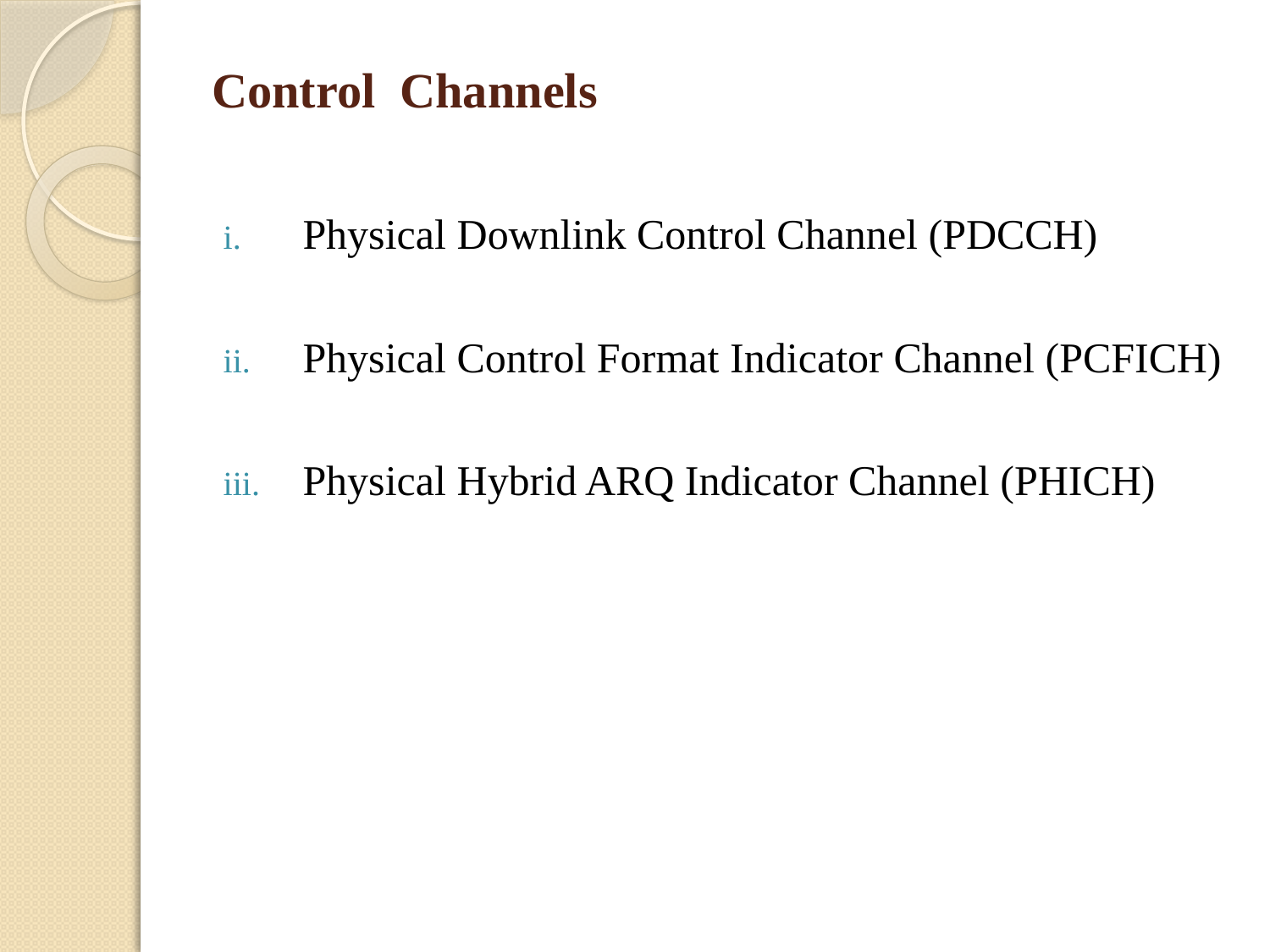

# Control  Channels
Physical Downlink Control Channel (PDCCH)

Physical Control Format Indicator Channel (PCFICH)

Physical Hybrid ARQ Indicator Channel (PHICH)